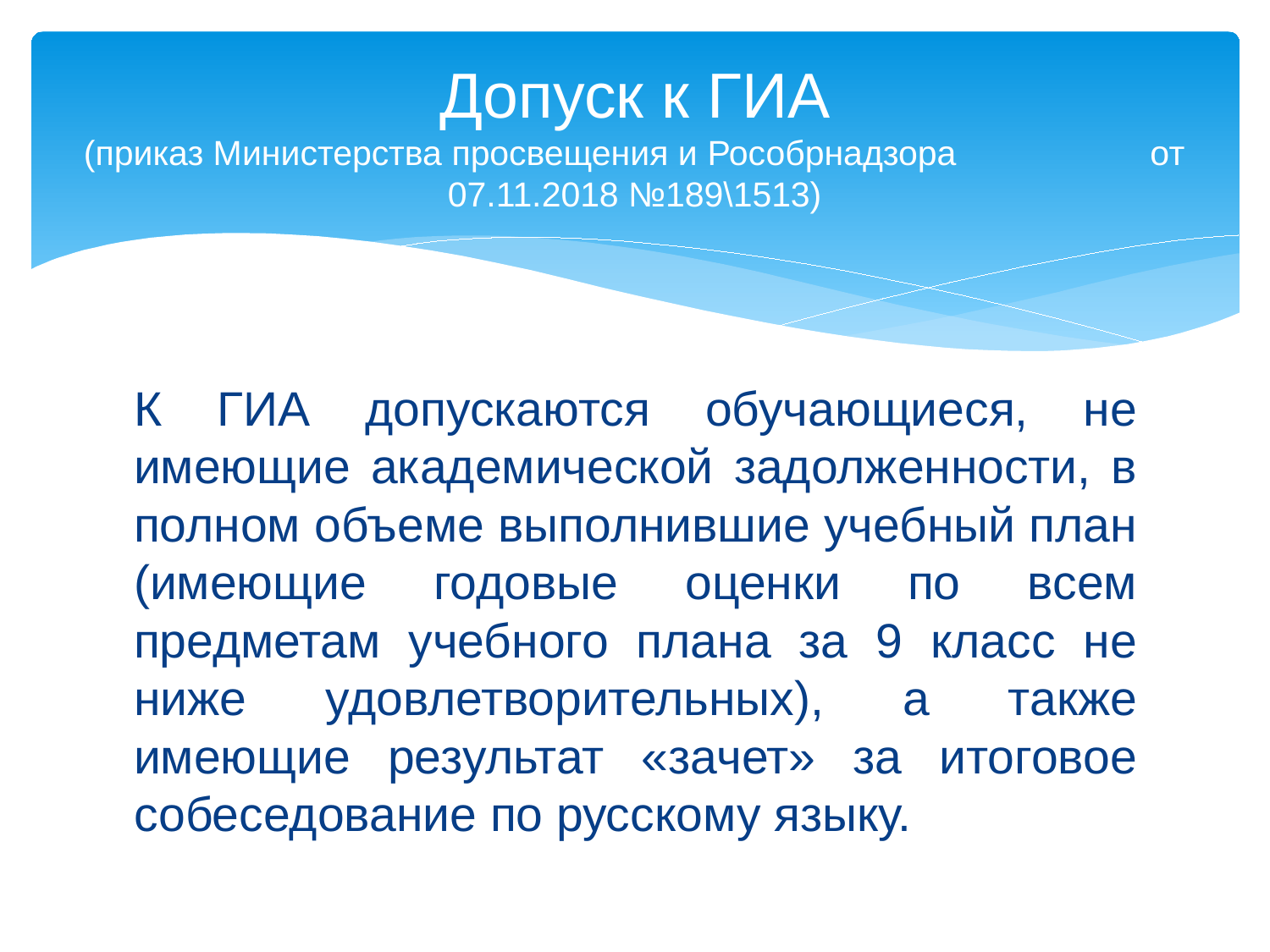

# Допуск к ГИА (приказ Министерства просвещения и Рособрнадзора                    от 07.11.2018 №189\1513)
К ГИА допускаются обучающиеся, не имеющие академической задолженности, в полном объеме выполнившие учебный план (имеющие годовые оценки по всем предметам учебного плана за 9 класс не ниже удовлетворительных), а также имеющие результат «зачет» за итоговое собеседование по русскому языку.